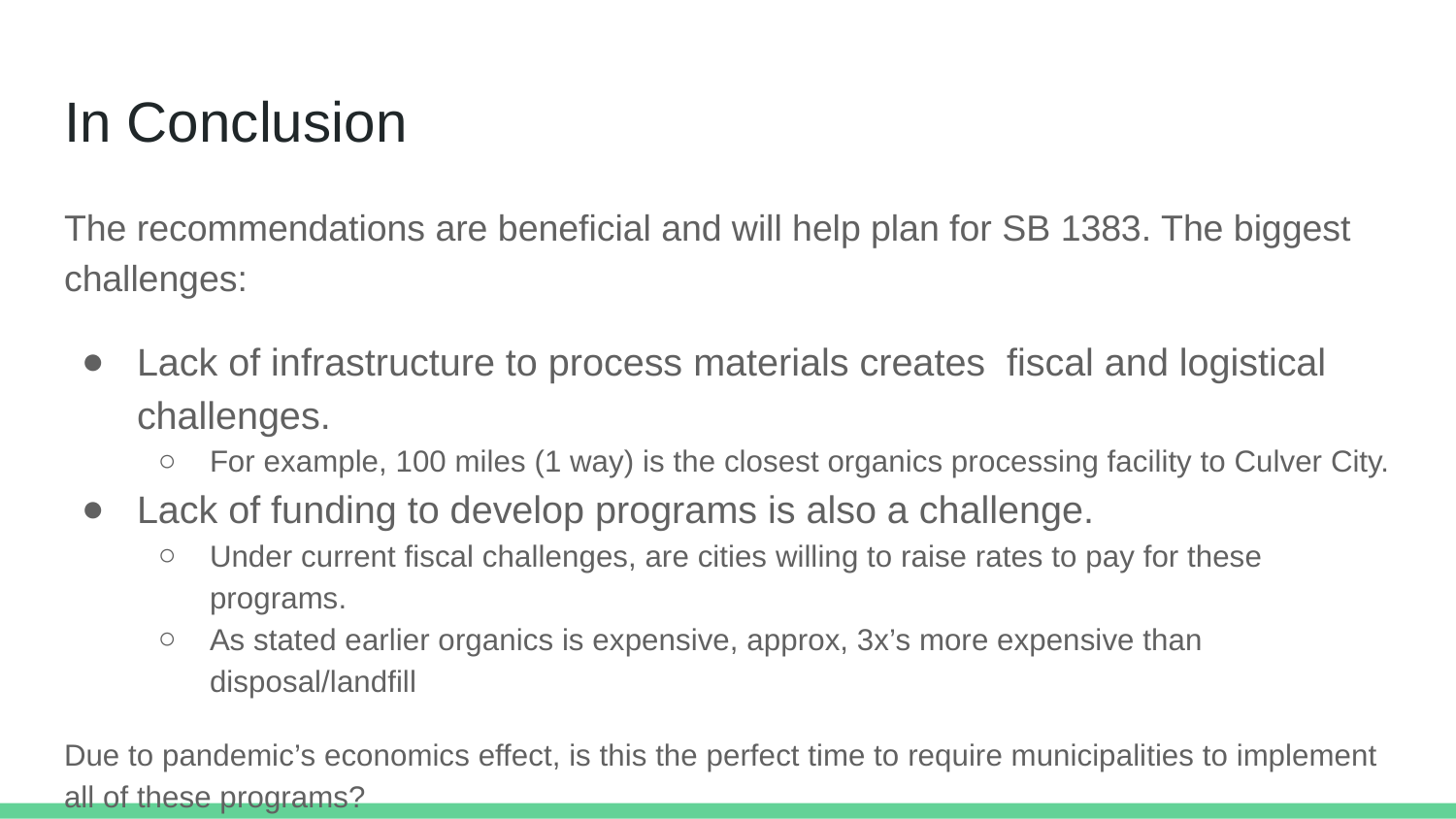

# In Conclusion
The recommendations are beneficial and will help plan for SB 1383. The biggest challenges:
Lack of infrastructure to process materials creates  fiscal and logistical challenges.
For example, 100 miles (1 way) is the closest organics processing facility to Culver City.
Lack of funding to develop programs is also a challenge.
Under current fiscal challenges, are cities willing to raise rates to pay for these programs.
As stated earlier organics is expensive, approx, 3x’s more expensive than disposal/landfill
Due to pandemic’s economics effect, is this the perfect time to require municipalities to implement all of these programs?